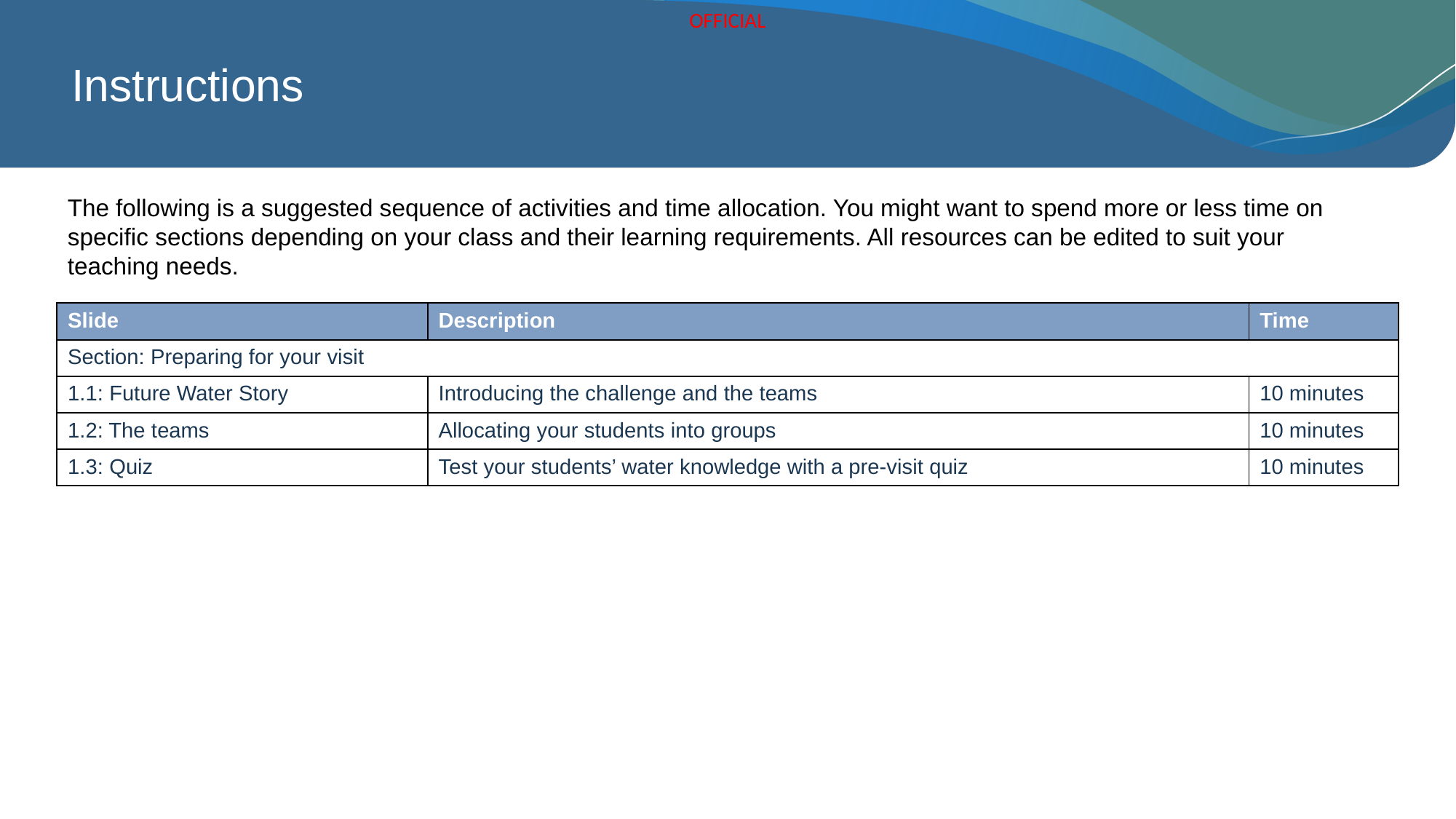

# Instructions
The following is a suggested sequence of activities and time allocation. You might want to spend more or less time on specific sections depending on your class and their learning requirements. All resources can be edited to suit your teaching needs.
| Slide | Description | Time |
| --- | --- | --- |
| Section: Preparing for your visit |  |  |
| 1.1: Future Water Story | Introducing the challenge and the teams | 10 minutes |
| 1.2: The teams | Allocating your students into groups | 10 minutes |
| 1.3: Quiz | Test your students’ water knowledge with a pre-visit quiz | 10 minutes |